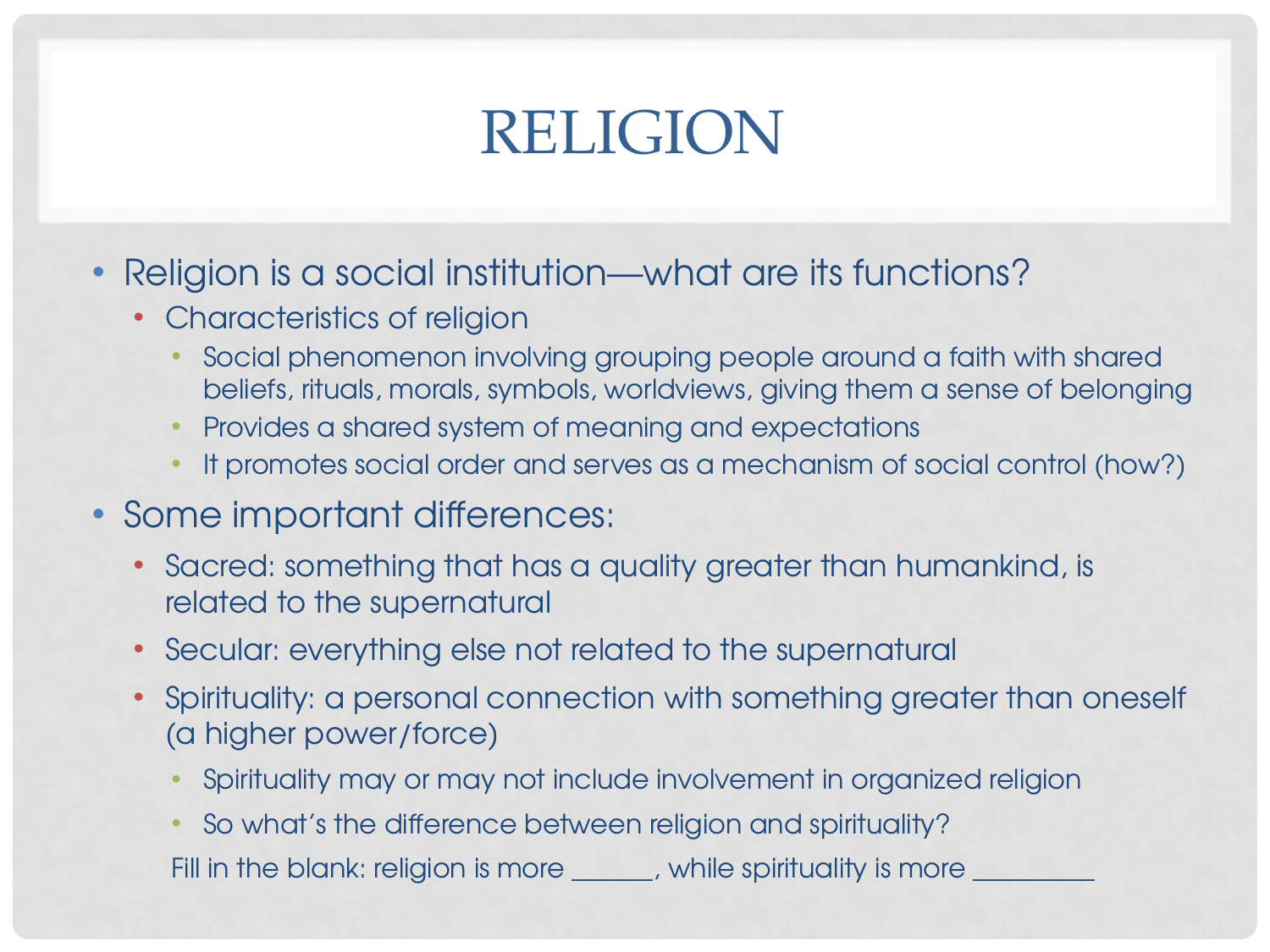

# Religion
Religion is a social institution—what are its functions?
Characteristics of religion
Social phenomenon involving grouping people around a faith with shared  beliefs, rituals, morals, symbols, worldviews, giving them a sense of belonging
Provides a shared system of meaning and expectations
It promotes social order and serves as a mechanism of social control (how?)
Some important differences:
Sacred: something that has a quality greater than humankind, is related to the supernatural
Secular: everything else not related to the supernatural
Spirituality: a personal connection with something greater than oneself (a higher power/force)
Spirituality may or may not include involvement in organized religion
So what’s the difference between religion and spirituality?
Fill in the blank: religion is more ______, while spirituality is more _________